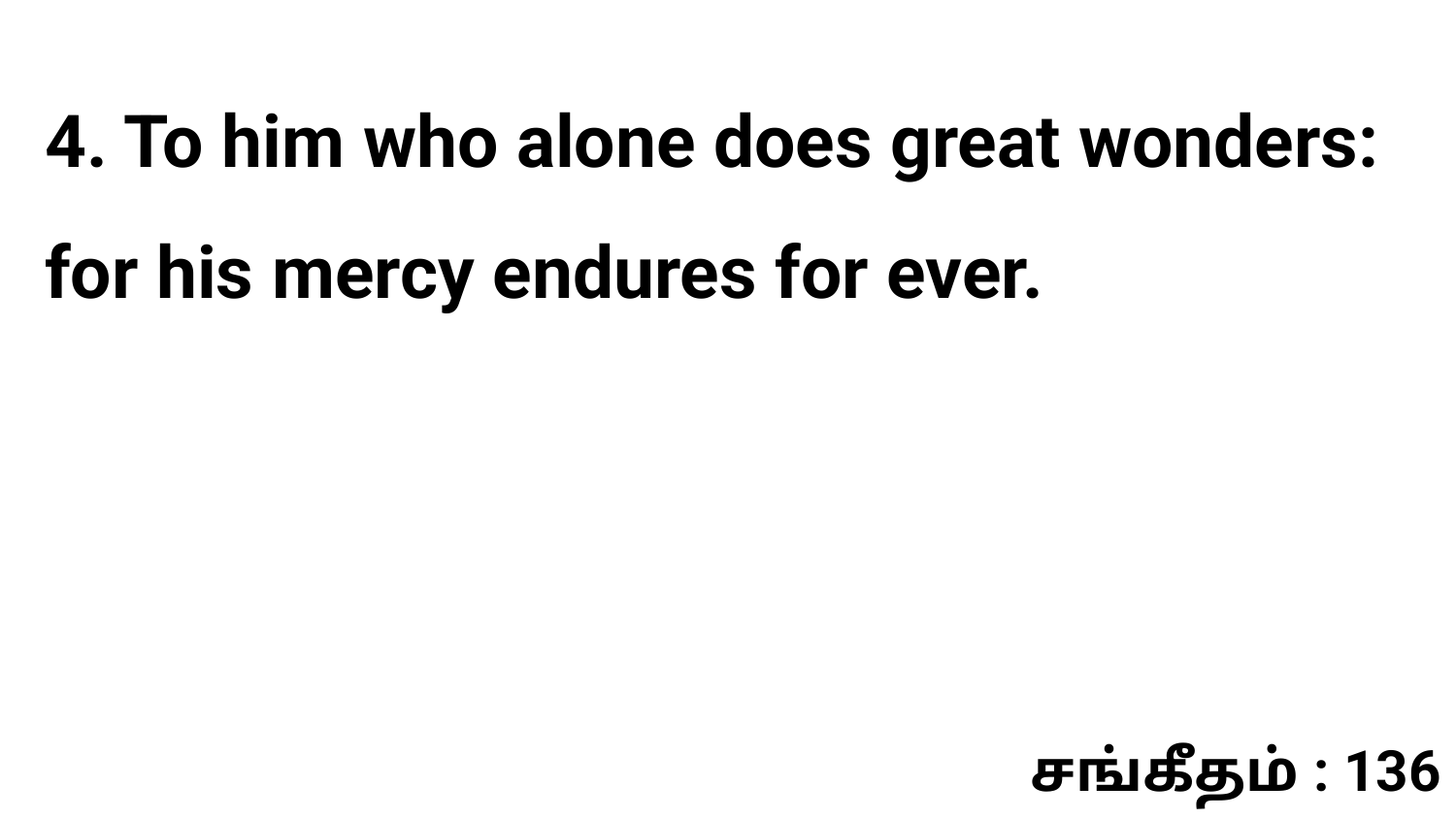

4. To him who alone does great wonders: for his mercy endures for ever.
சங்கீதம் : 136